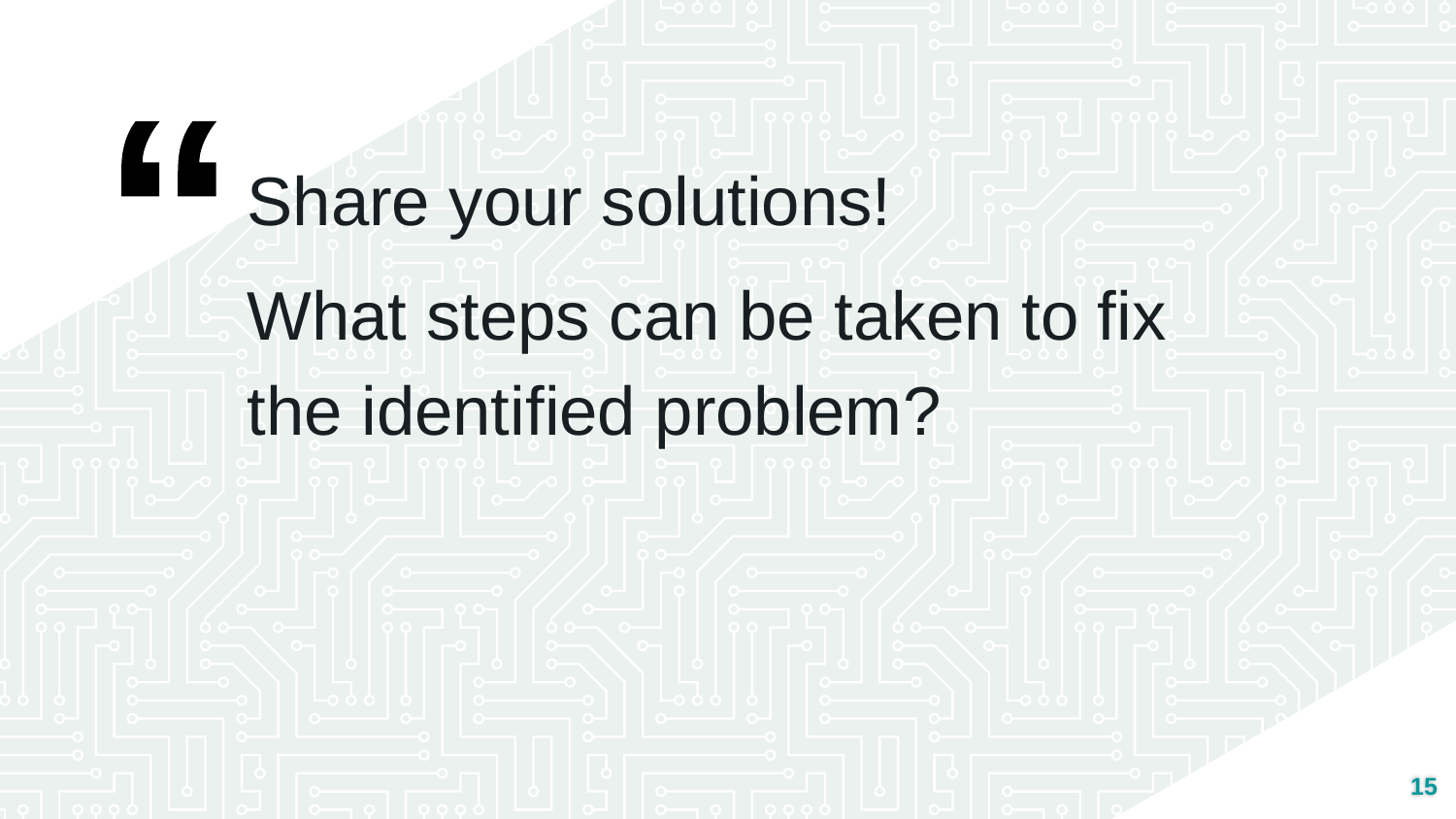

Share your solutions!
What steps can be taken to fix the identified problem?
15